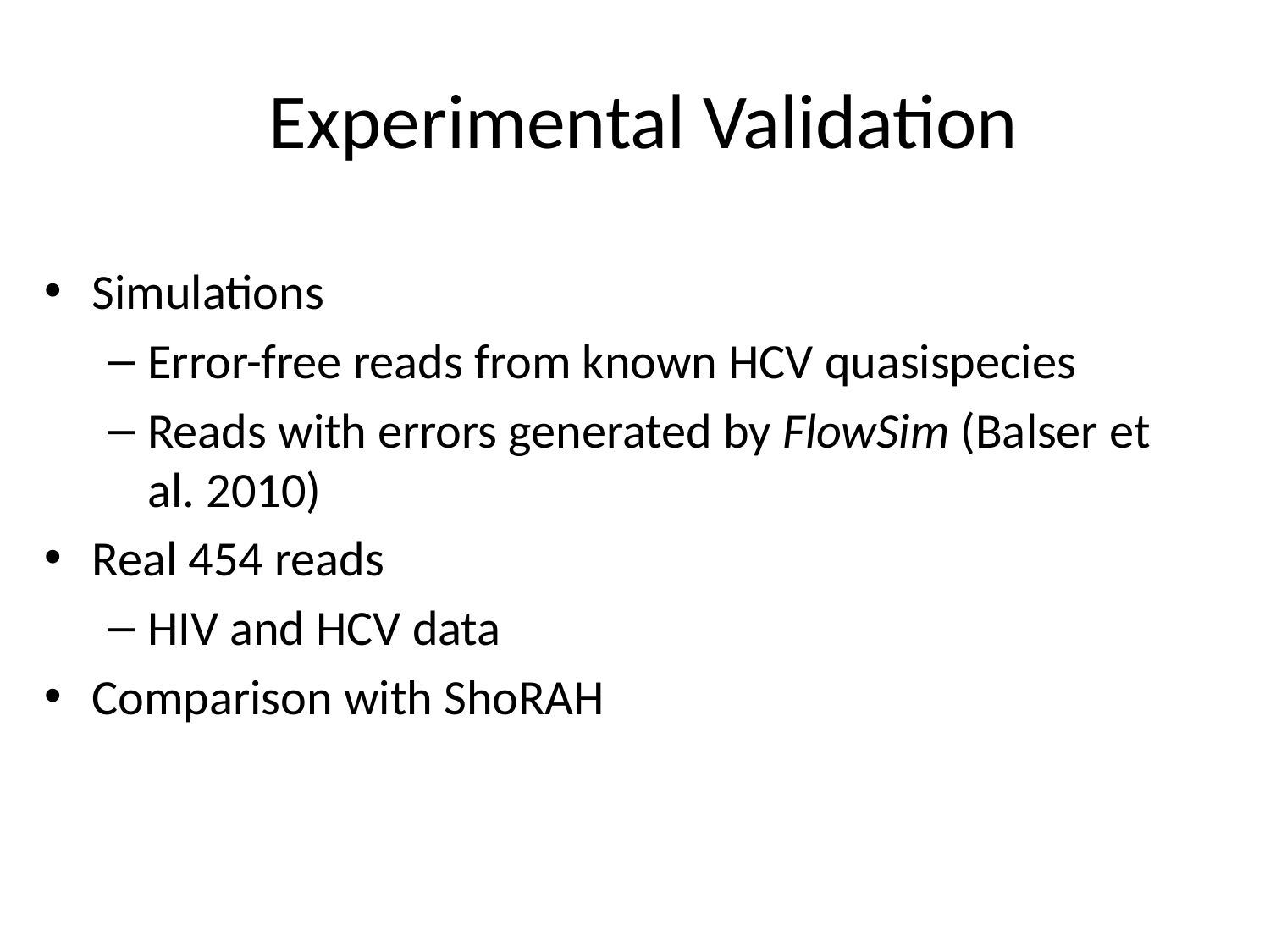

# Experimental Validation
Simulations
Error-free reads from known HCV quasispecies
Reads with errors generated by FlowSim (Balser et al. 2010)
Real 454 reads
HIV and HCV data
Comparison with ShoRAH